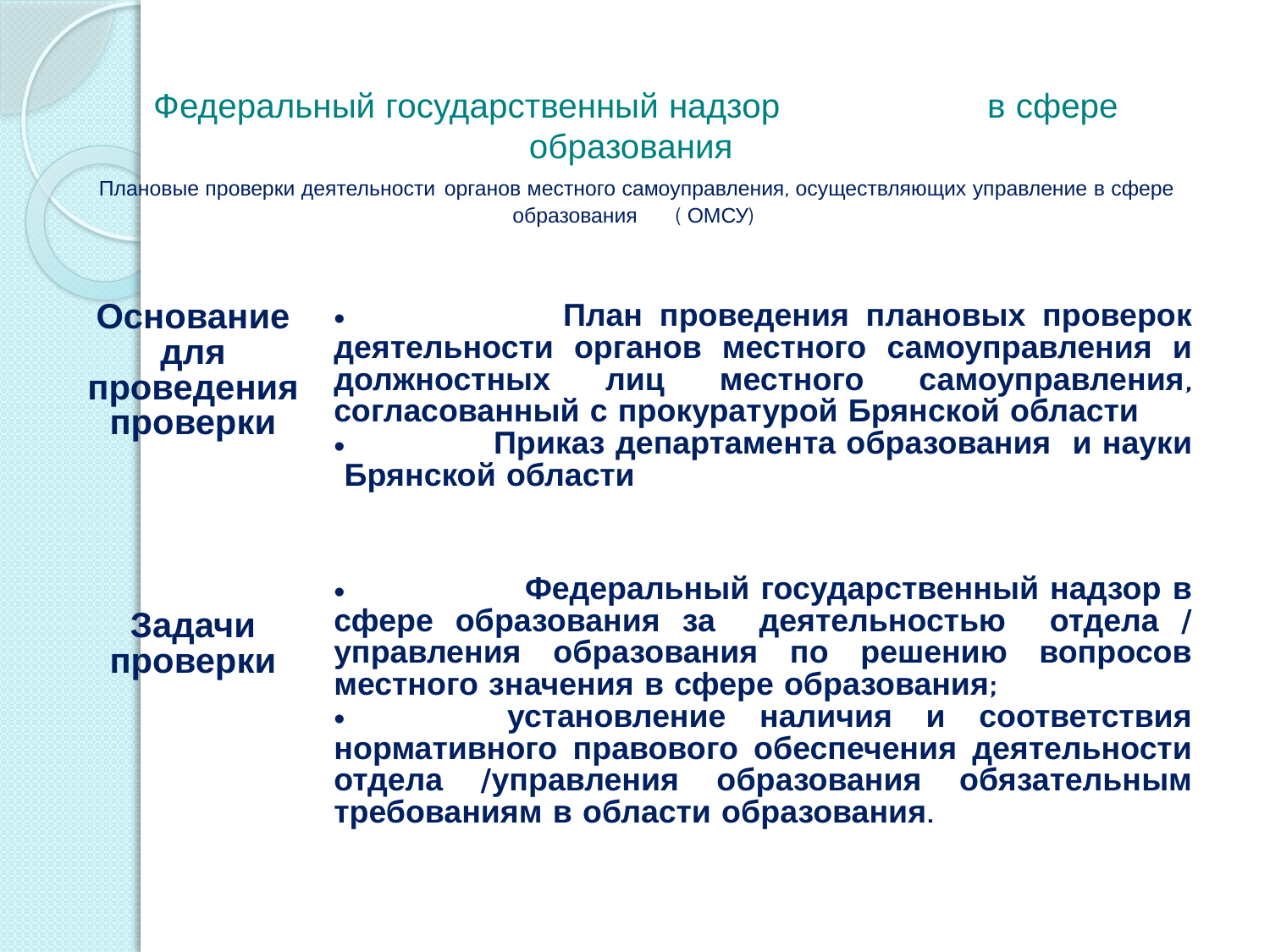

# Федеральный государственный надзор                    в сфере образования Плановые проверки деятельности органов местного самоуправления, осуществляющих управление в сфере образования      ( ОМСУ)
| Основание для проведения проверки | План проведения плановых проверок деятельности органов местного самоуправления и должностных лиц местного самоуправления, согласованный с прокуратурой Брянской области Приказ департамента образования и науки Брянской области |
| --- | --- |
| Задачи проверки | Федеральный государственный надзор в сфере образования за деятельностью отдела / управления образования по решению вопросов местного значения в сфере образования; установление наличия и соответствия нормативного правового обеспечения деятельности отдела /управления образования обязательным требованиям в области образования. |